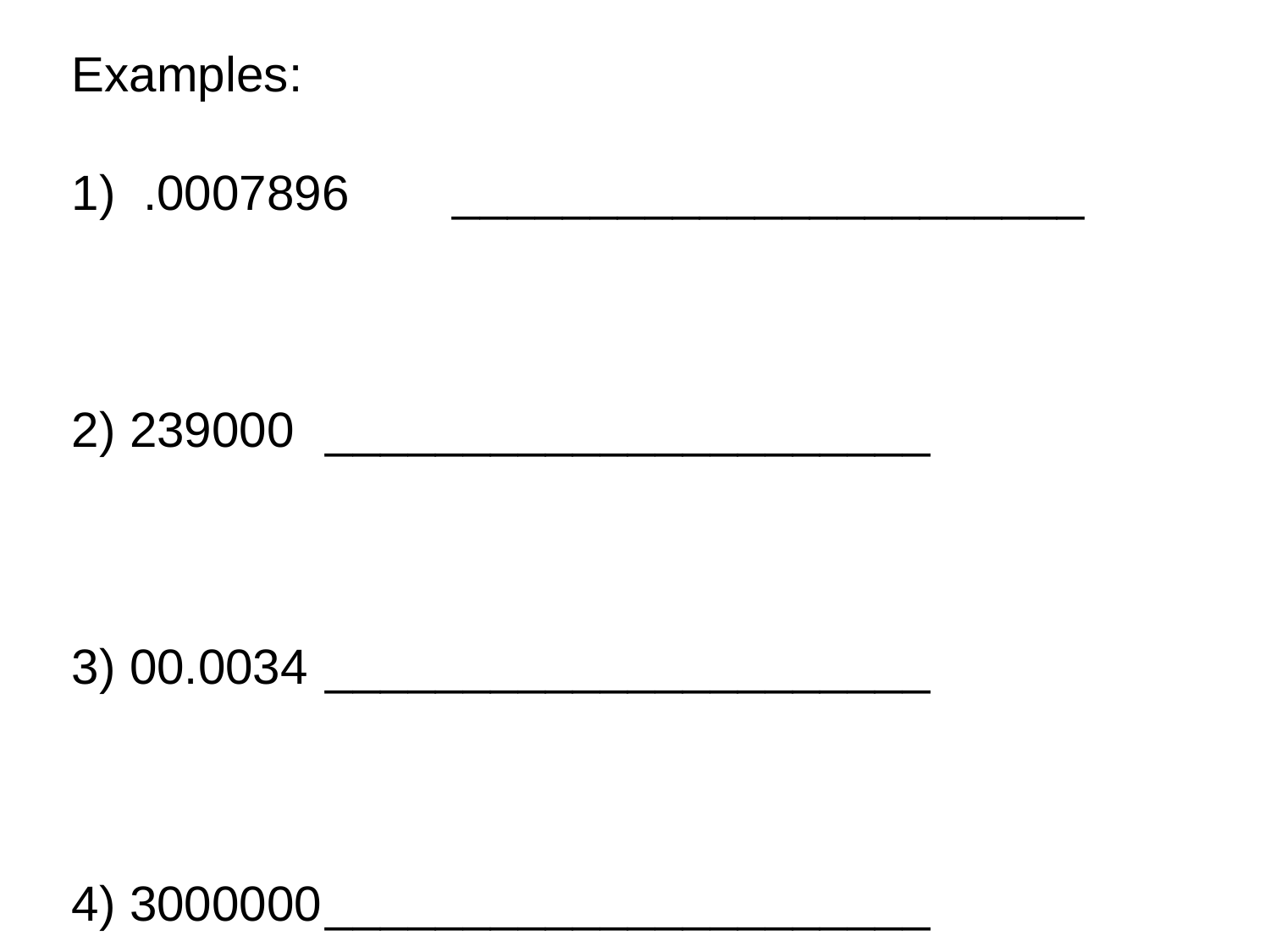

Examples:

1)  .0007896	_______________________

2) 239000	______________________

3) 00.0034	______________________

4) 3000000	______________________